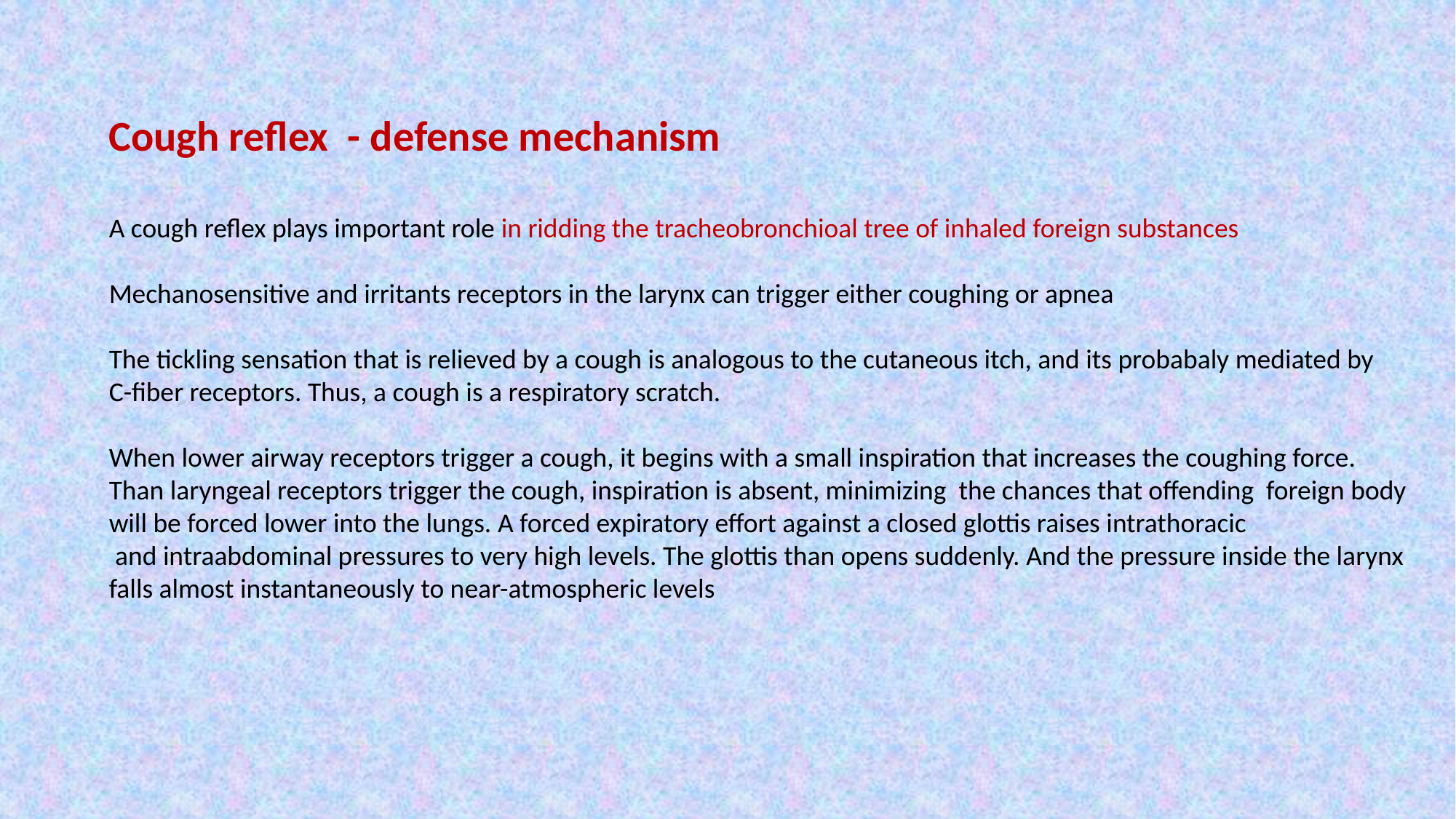

Cough reflex  - defense mechanism

A cough reflex plays important role in ridding the tracheobronchioal tree of inhaled foreign substances

Mechanosensitive and irritants receptors in the larynx can trigger either coughing or apnea

The tickling sensation that is relieved by a cough is analogous to the cutaneous itch, and its probabaly mediated by
C-fiber receptors. Thus, a cough is a respiratory scratch.

When lower airway receptors trigger a cough, it begins with a small inspiration that increases the coughing force.
Than laryngeal receptors trigger the cough, inspiration is absent, minimizing  the chances that offending  foreign body
will be forced lower into the lungs. A forced expiratory effort against a closed glottis raises intrathoracic
 and intraabdominal pressures to very high levels. The glottis than opens suddenly. And the pressure inside the larynx
falls almost instantaneously to near-atmospheric levels